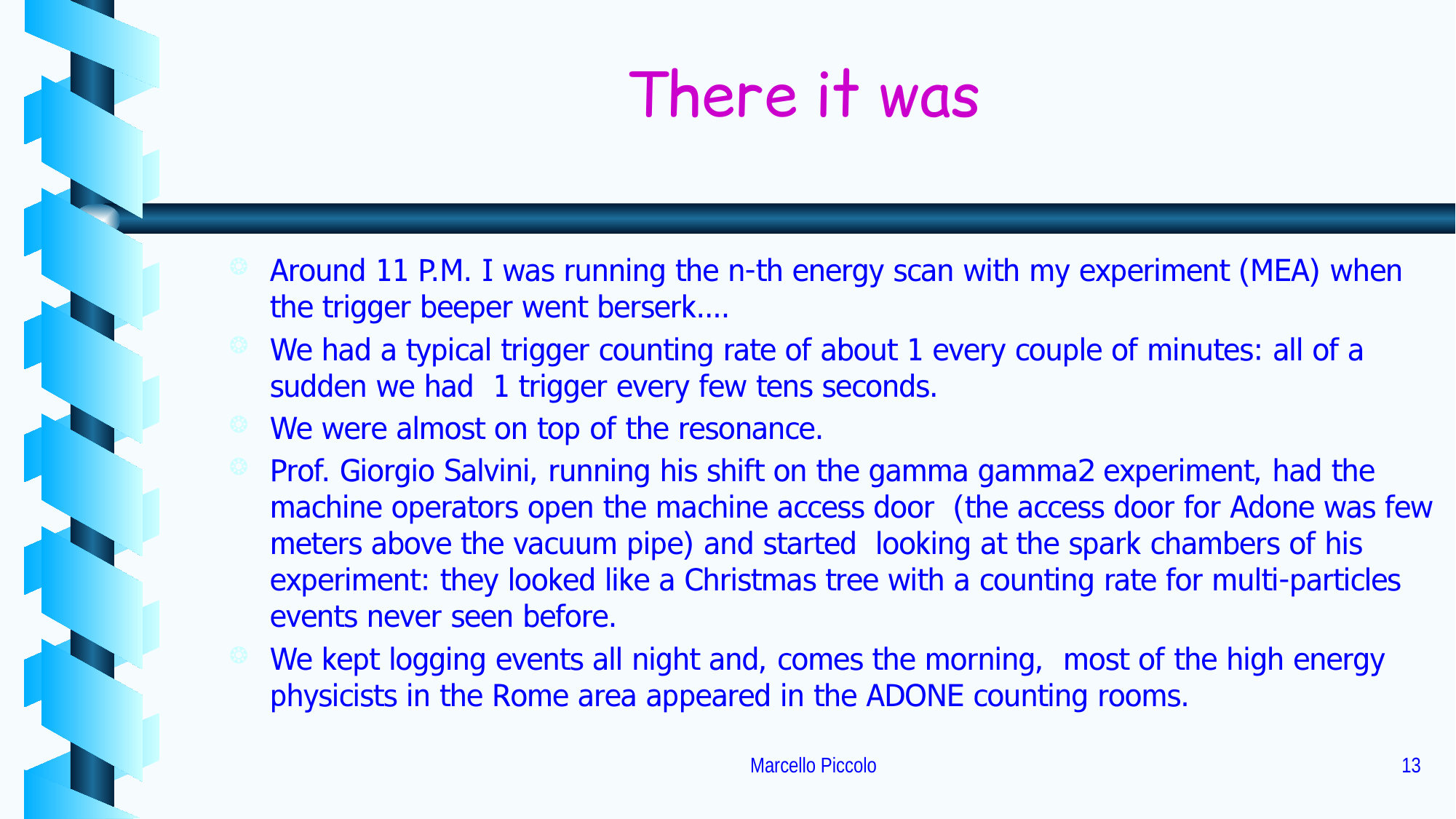

# There it was
Around 11 P.M. I was running the n-th energy scan with my experiment (MEA) when the trigger beeper went berserk….
We had a typical trigger counting rate of about 1 every couple of minutes: all of a sudden we had  1 trigger every few tens seconds.
We were almost on top of the resonance.
Prof. Giorgio Salvini, running his shift on the gamma gamma2 experiment, had the machine operators open the machine access door  (the access door for Adone was few meters above the vacuum pipe) and started  looking at the spark chambers of his experiment: they looked like a Christmas tree with a counting rate for multi-particles events never seen before.
We kept logging events all night and, comes the morning,  most of the high energy physicists in the Rome area appeared in the ADONE counting rooms.
Marcello Piccolo
13